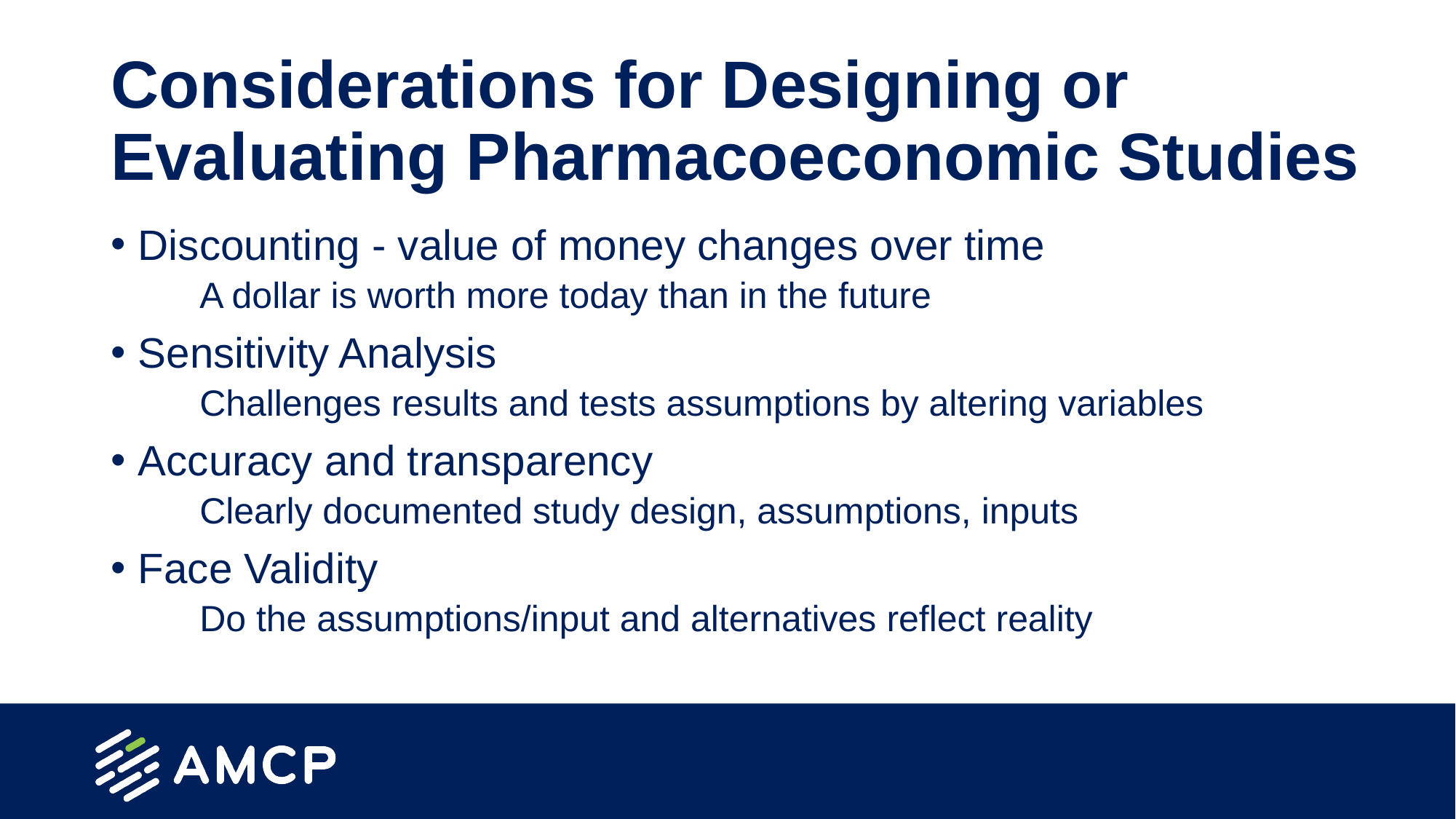

# Considerations for Designing or Evaluating Pharmacoeconomic Studies
Discounting - value of money changes over time
A dollar is worth more today than in the future
Sensitivity Analysis
Challenges results and tests assumptions by altering variables
Accuracy and transparency
Clearly documented study design, assumptions, inputs
Face Validity
Do the assumptions/input and alternatives reflect reality